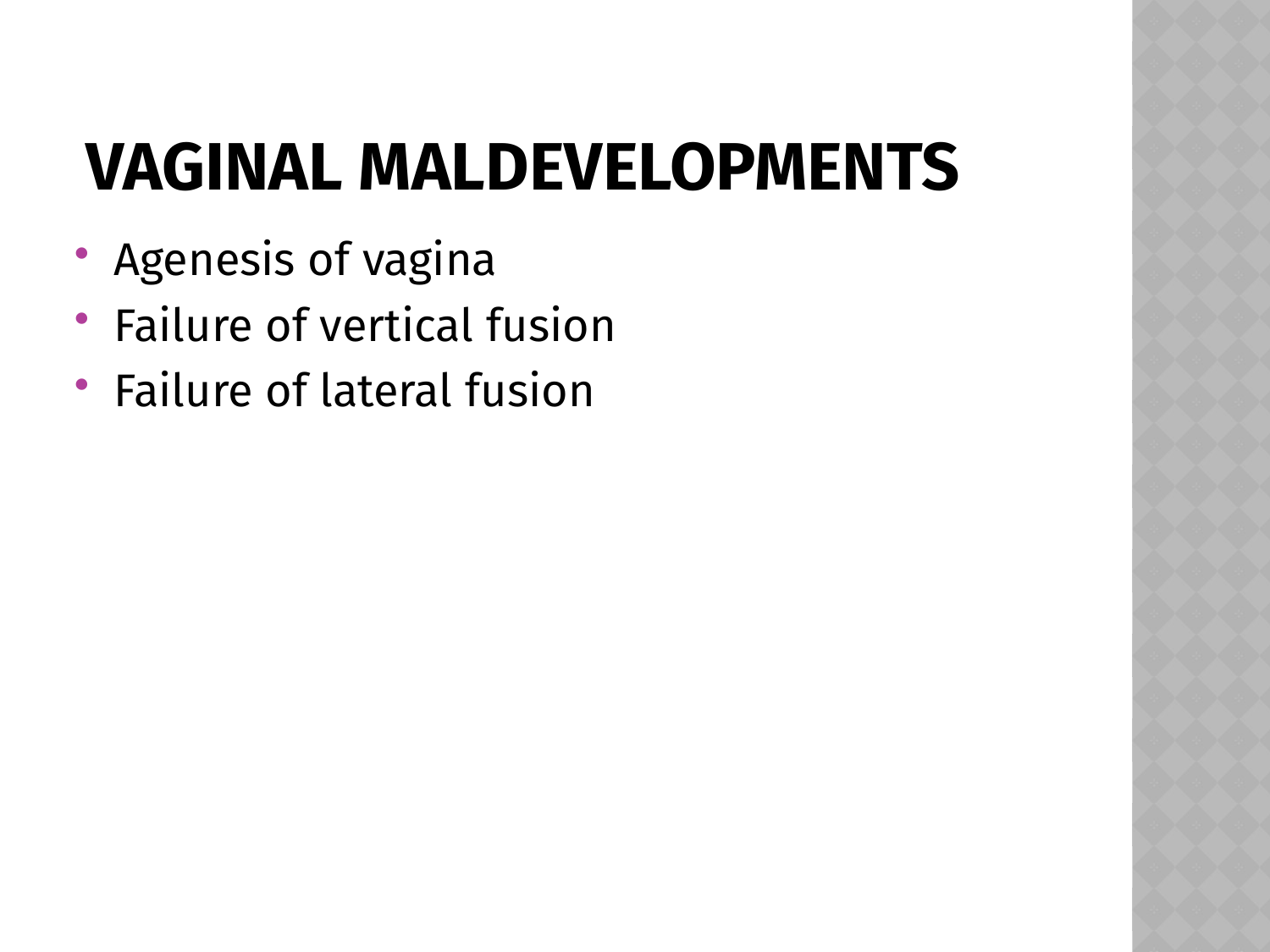

# VAGINAL MALDEVELOPMENTS
Agenesis of vagina
Failure of vertical fusion
Failure of lateral fusion